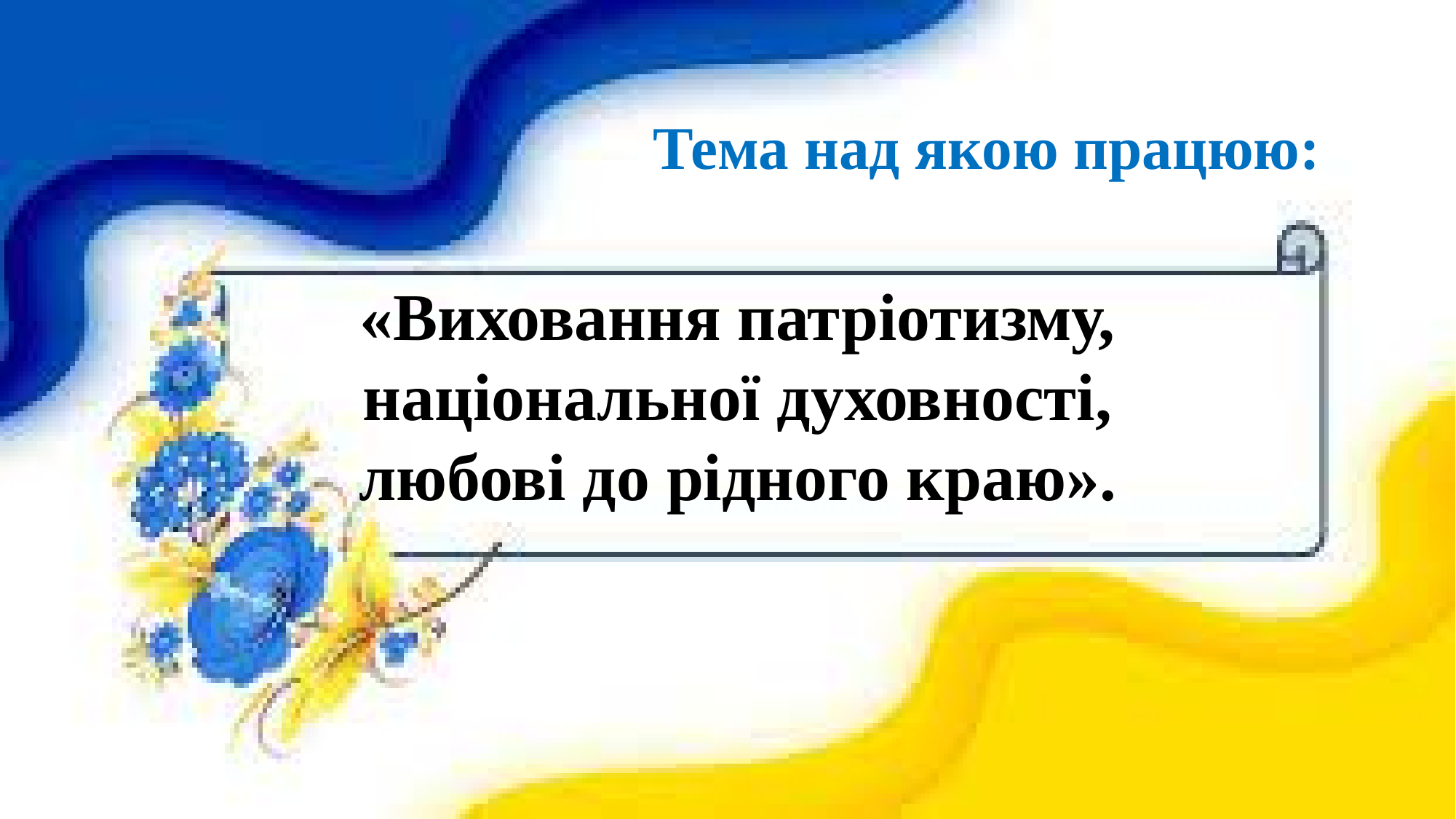

Тема над якою працюю:
«Виховання патріотизму, національної духовності, любові до рідного краю».